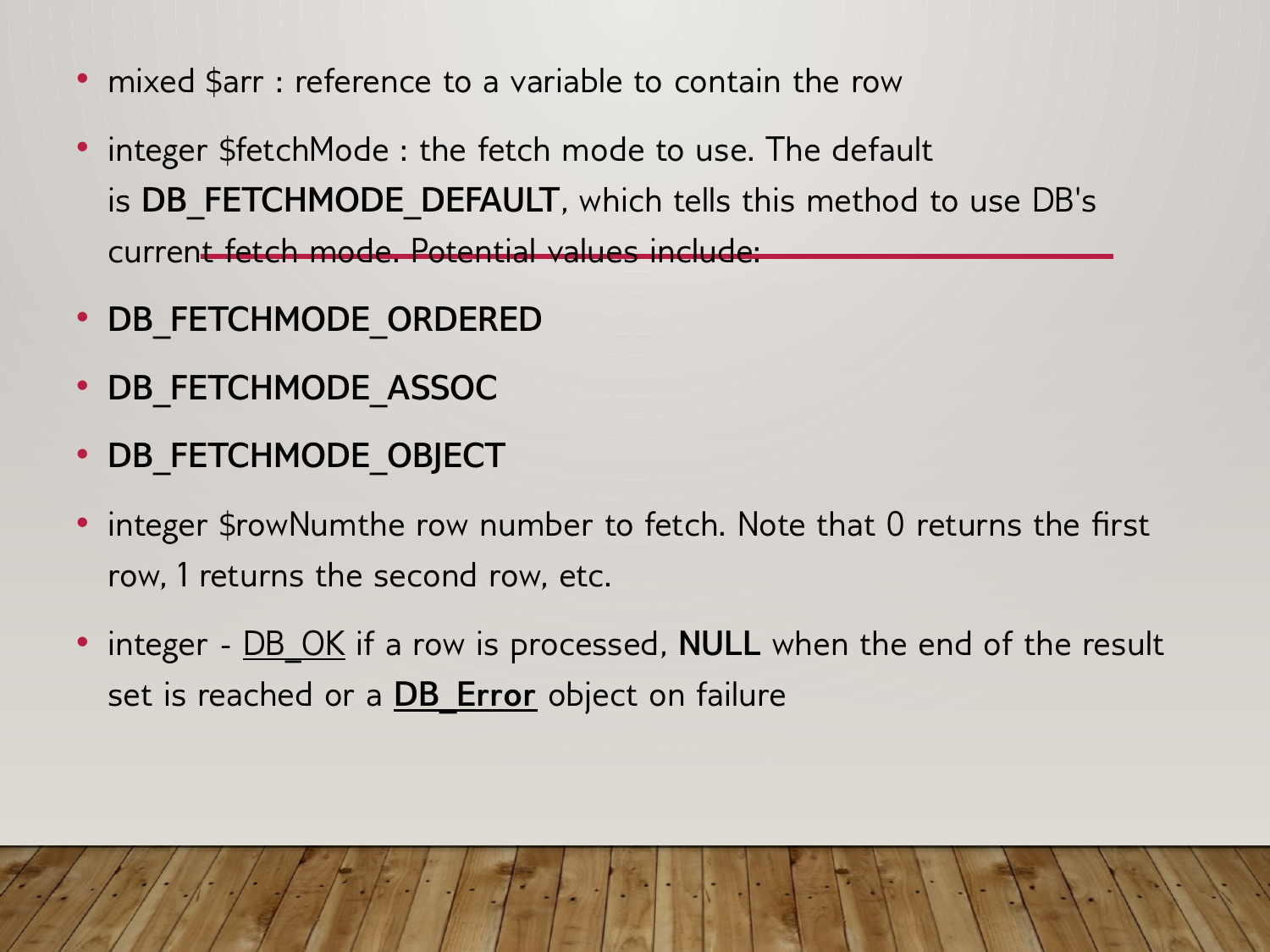

mixed $arr : reference to a variable to contain the row
integer $fetchMode : the fetch mode to use. The default is DB_FETCHMODE_DEFAULT, which tells this method to use DB's current fetch mode. Potential values include:
DB_FETCHMODE_ORDERED
DB_FETCHMODE_ASSOC
DB_FETCHMODE_OBJECT
integer $rowNumthe row number to fetch. Note that 0 returns the first row, 1 returns the second row, etc.
integer - DB_OK if a row is processed, NULL when the end of the result set is reached or a DB_Error object on failure